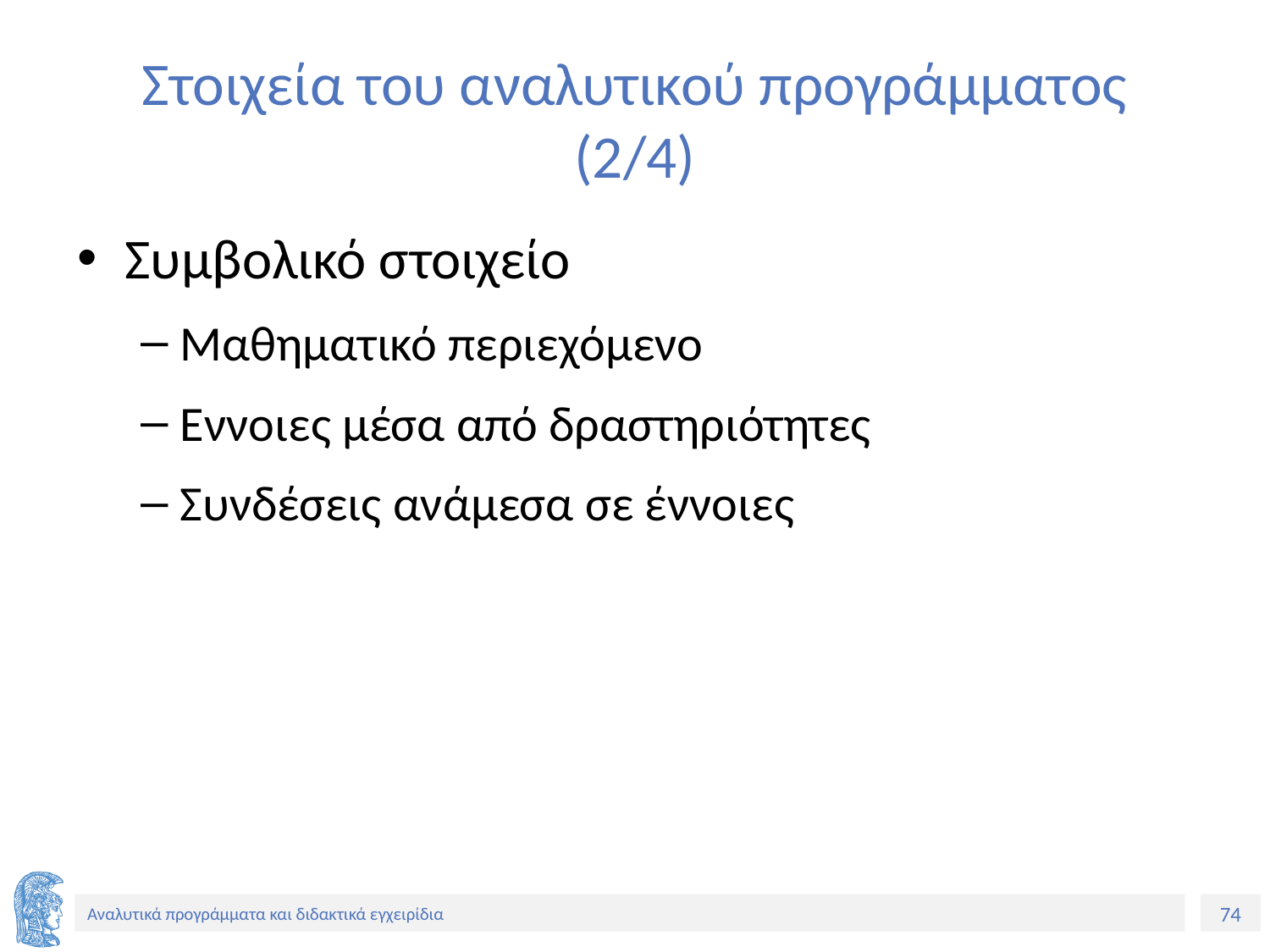

# Στοιχεία του αναλυτικού προγράμματος (2/4)
Συμβολικό στοιχείο
Μαθηματικό περιεχόμενο
Εννοιες μέσα από δραστηριότητες
Συνδέσεις ανάμεσα σε έννοιες